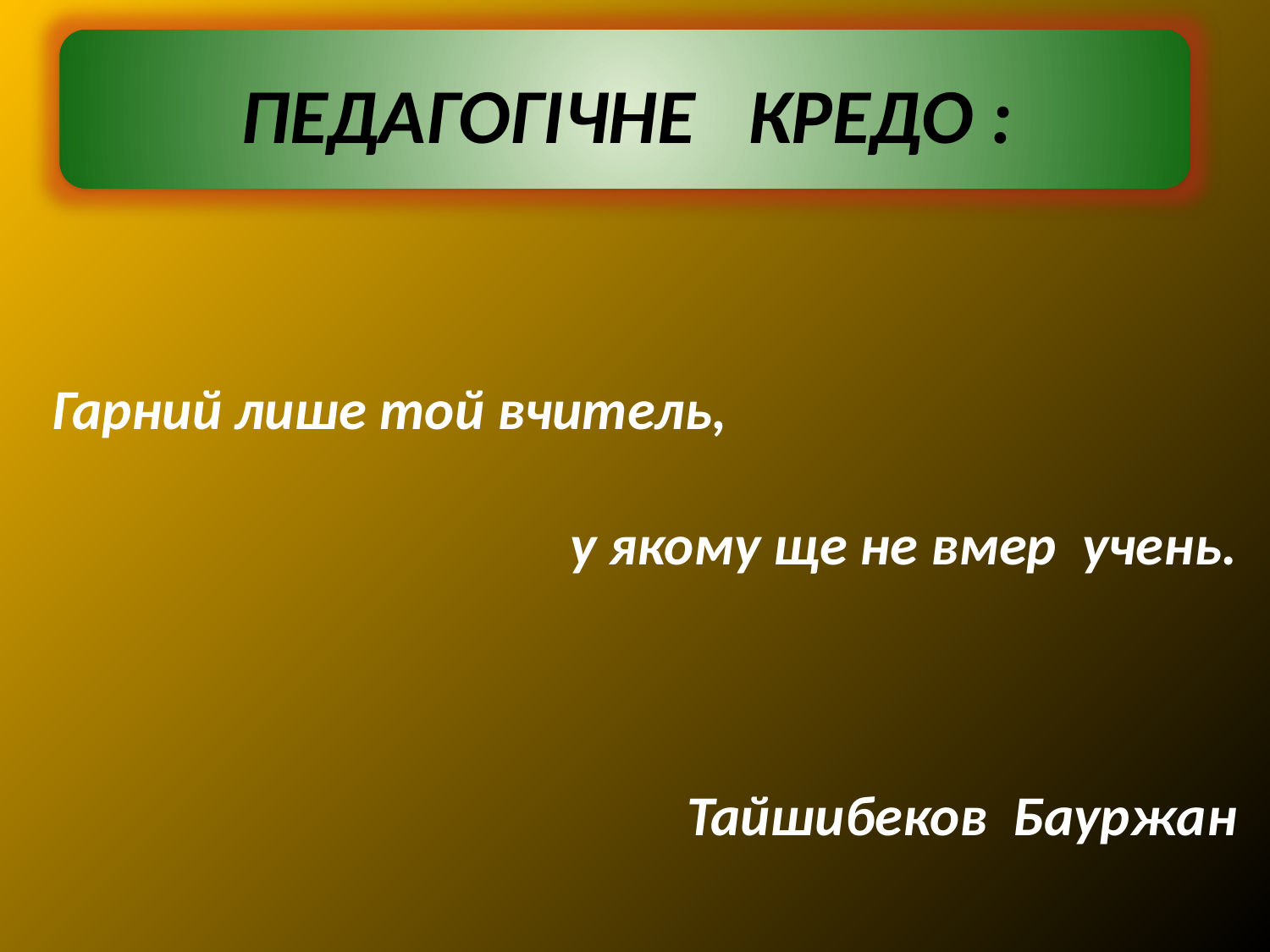

ПЕДАГОГІЧНЕ   КРЕДО :
Гарний лише той вчитель,

у якому ще не вмер  учень.

Тайшибеков  Бауржан